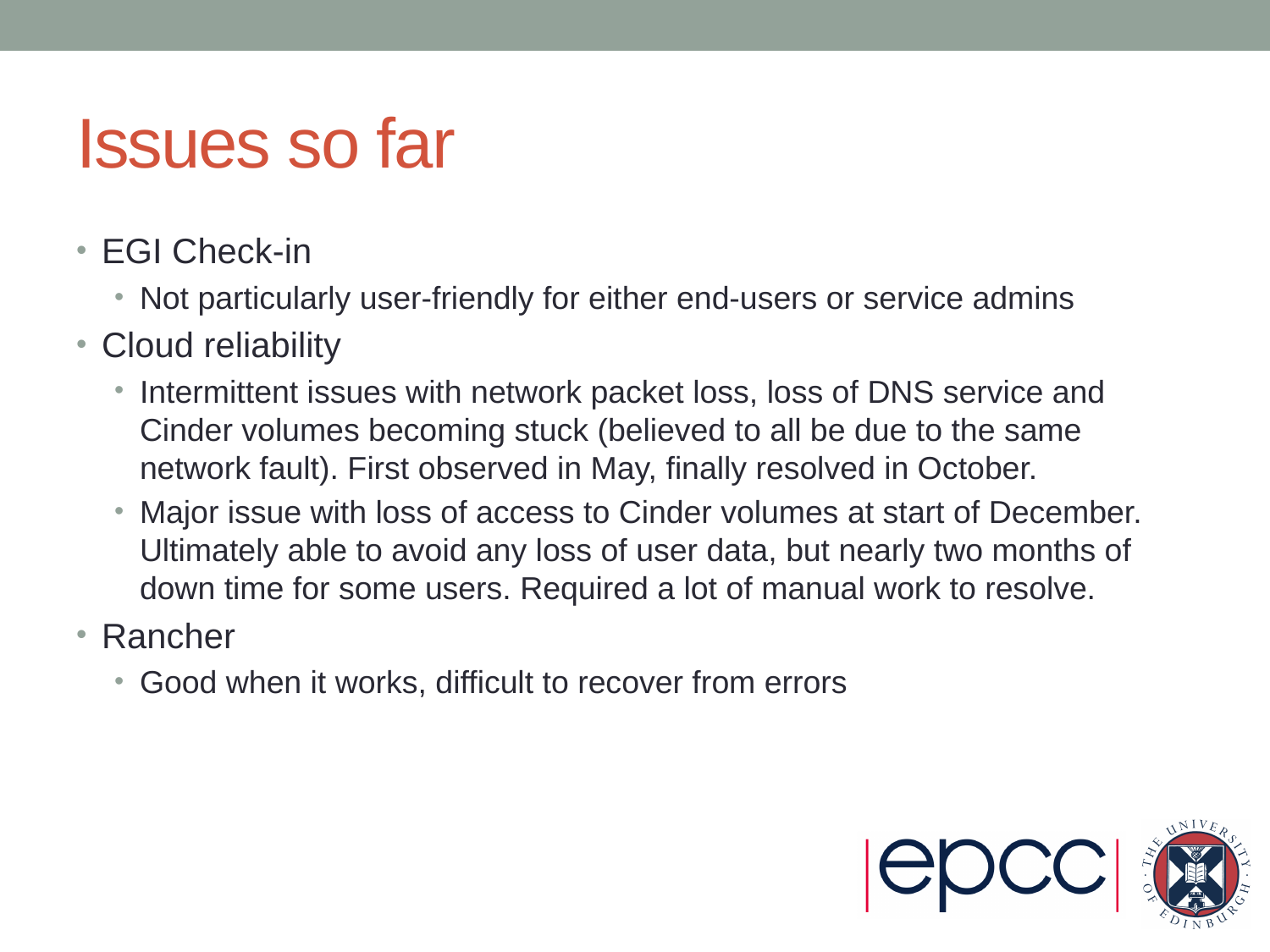

# Issues so far
EGI Check-in
Not particularly user-friendly for either end-users or service admins
Cloud reliability
Intermittent issues with network packet loss, loss of DNS service and Cinder volumes becoming stuck (believed to all be due to the same network fault). First observed in May, finally resolved in October.
Major issue with loss of access to Cinder volumes at start of December. Ultimately able to avoid any loss of user data, but nearly two months of down time for some users. Required a lot of manual work to resolve.
Rancher
Good when it works, difficult to recover from errors